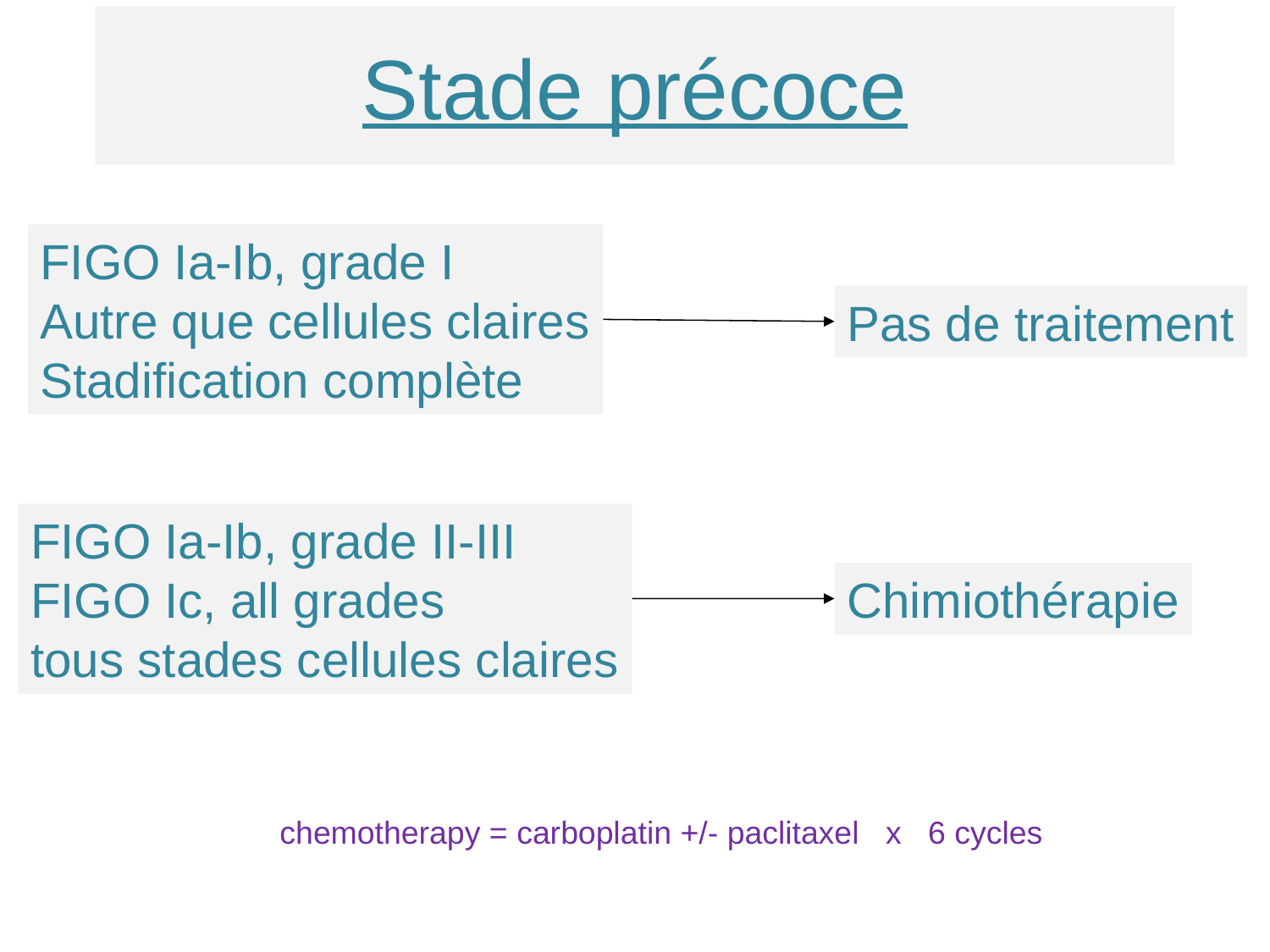

Stade précoce

FIGO Ia-Ib, grade I
Autre que cellules claires
Stadification complète
Pas de traitement
FIGO Ia-Ib, grade II-III
FIGO Ic, all grades
tous stades cellules claires
Chimiothérapie
 chemotherapy = carboplatin +/- paclitaxel   x   6 cycles